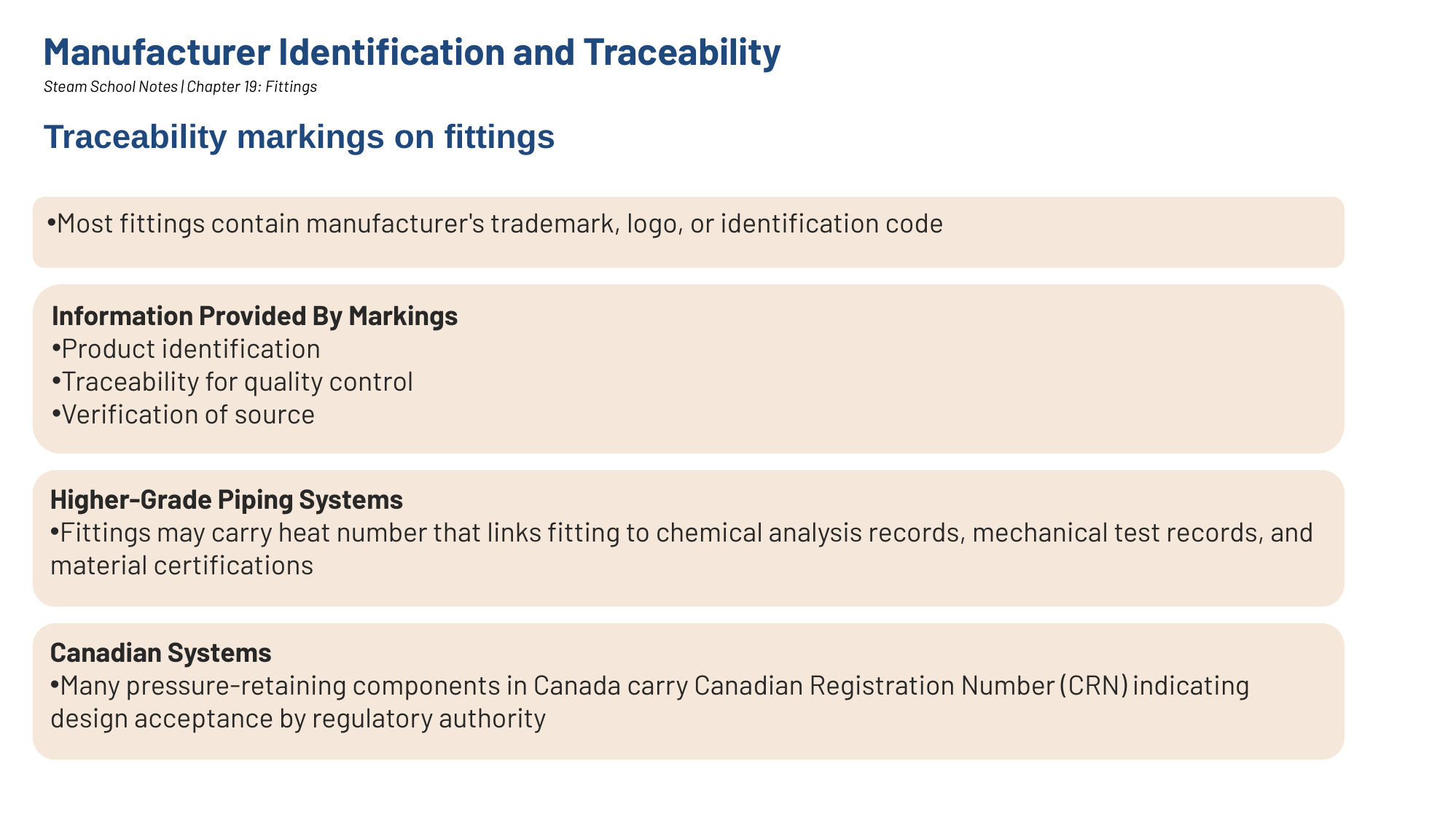

Manufacturer Identification and Traceability
Steam School Notes | Chapter 19: Fittings
Traceability markings on fittings
Most fittings contain manufacturer's trademark, logo, or identification code
Information Provided By Markings
Product identification
Traceability for quality control
Verification of source
Higher-Grade Piping Systems
Fittings may carry heat number that links fitting to chemical analysis records, mechanical test records, and material certifications
Canadian Systems
Many pressure-retaining components in Canada carry Canadian Registration Number (CRN) indicating design acceptance by regulatory authority